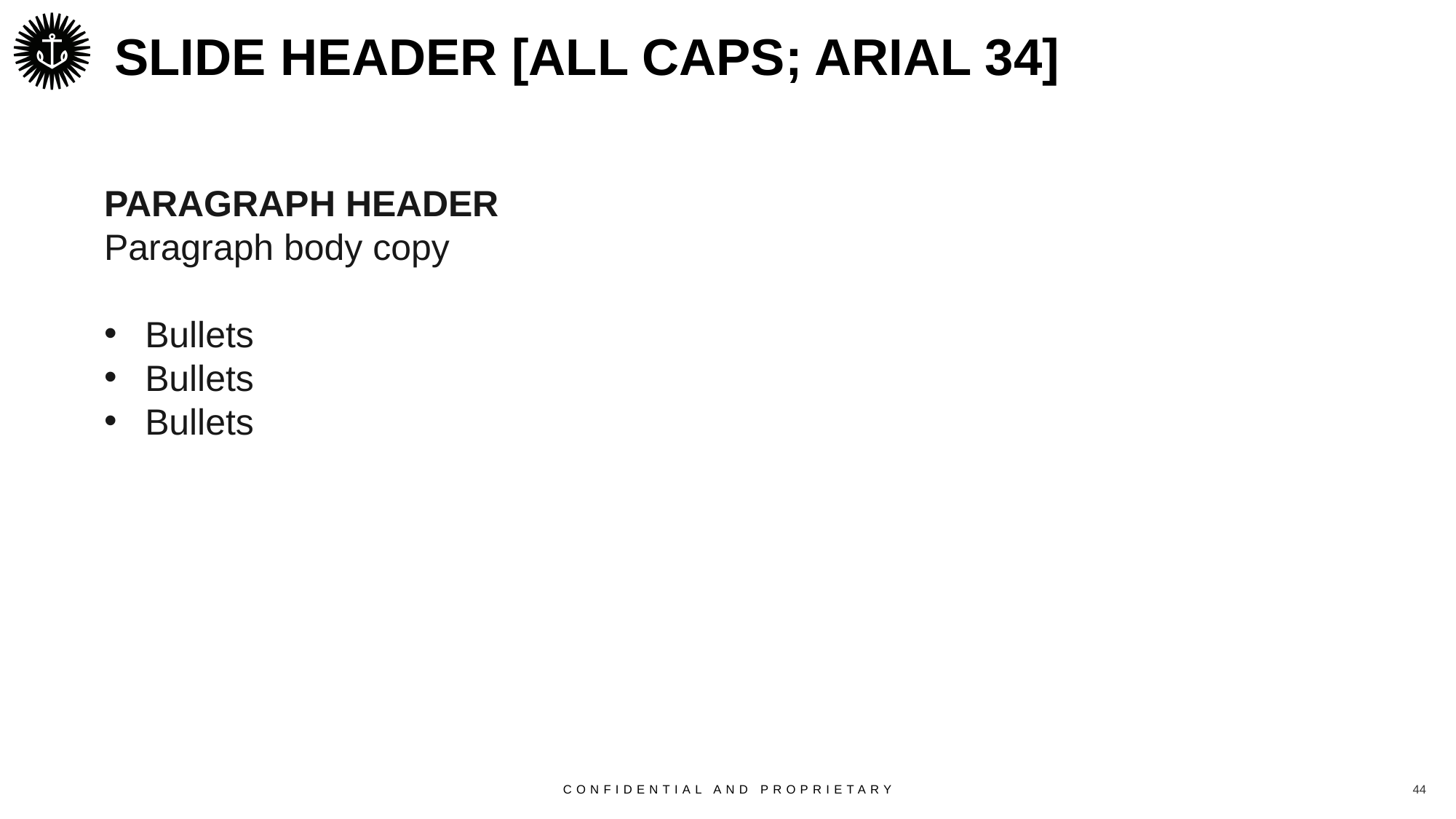

SLIDE HEADER [ALL CAPS; ARIAL 34]
PARAGRAPH HEADER
Paragraph body copy

Bullets
Bullets
Bullets

44
CONFIDENTIAL AND PROPRIETARY